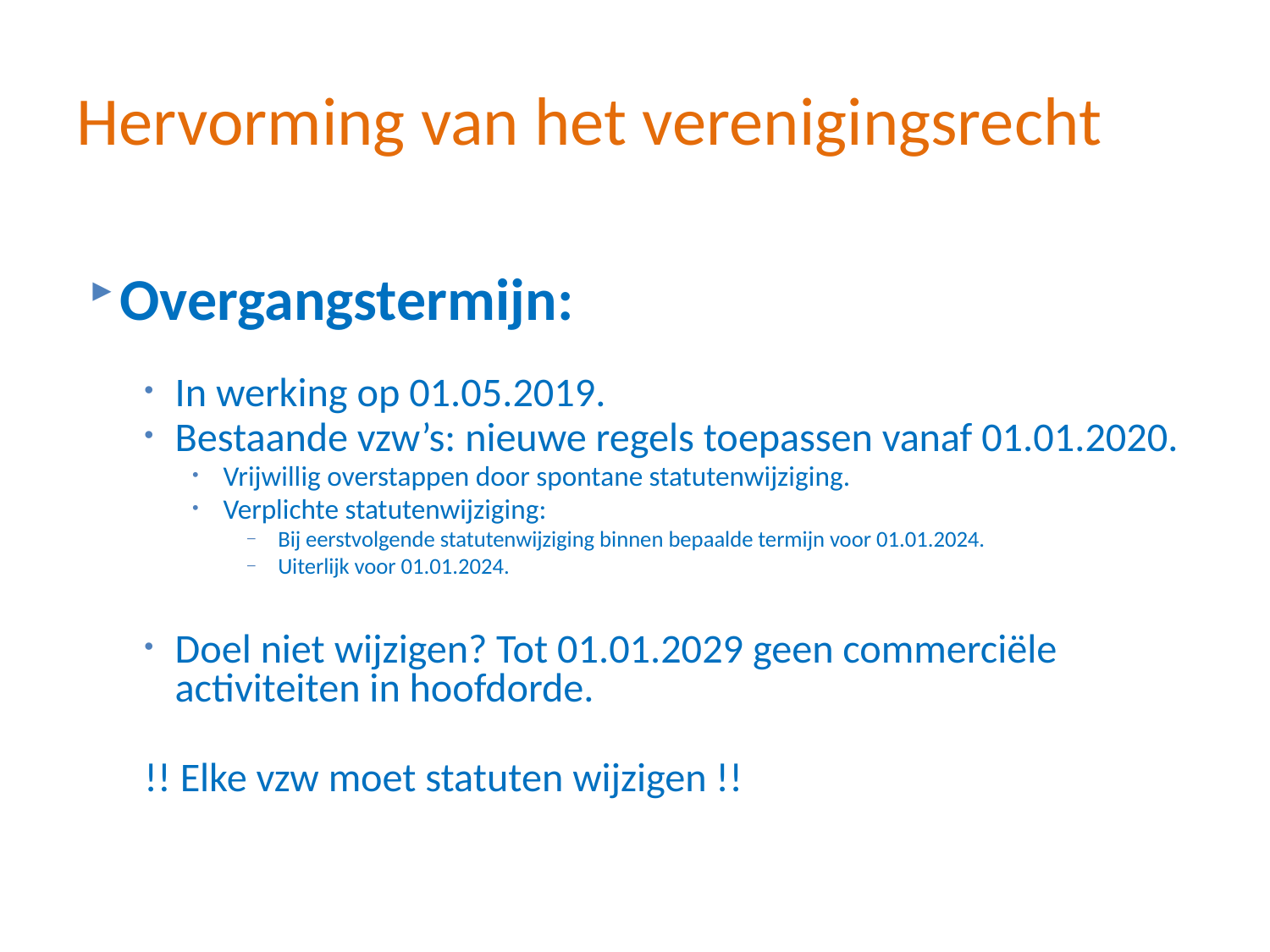

# Hervorming van het verenigingsrecht

Overgangstermijn:

In werking op 01.05.2019.
Bestaande vzw’s: nieuwe regels toepassen vanaf 01.01.2020.
Vrijwillig overstappen door spontane statutenwijziging.
Verplichte statutenwijziging:
Bij eerstvolgende statutenwijziging binnen bepaalde termijn voor 01.01.2024.
Uiterlijk voor 01.01.2024.

Doel niet wijzigen? Tot 01.01.2029 geen commerciële activiteiten in hoofdorde.

!! Elke vzw moet statuten wijzigen !!